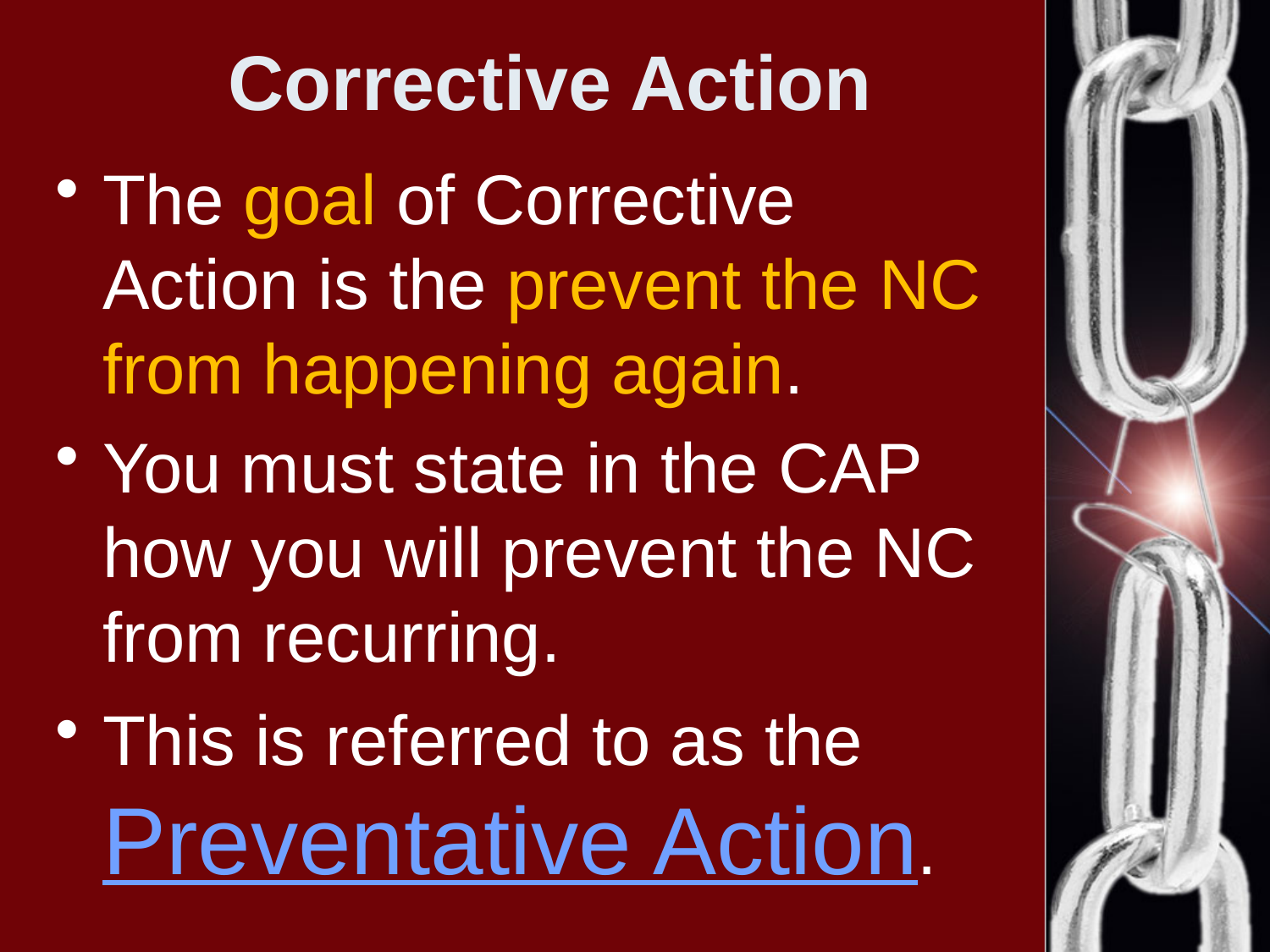

# Corrective Action
The goal of Corrective Action is the prevent the NC from happening again.
You must state in the CAP how you will prevent the NC from recurring.
This is referred to as the Preventative Action.